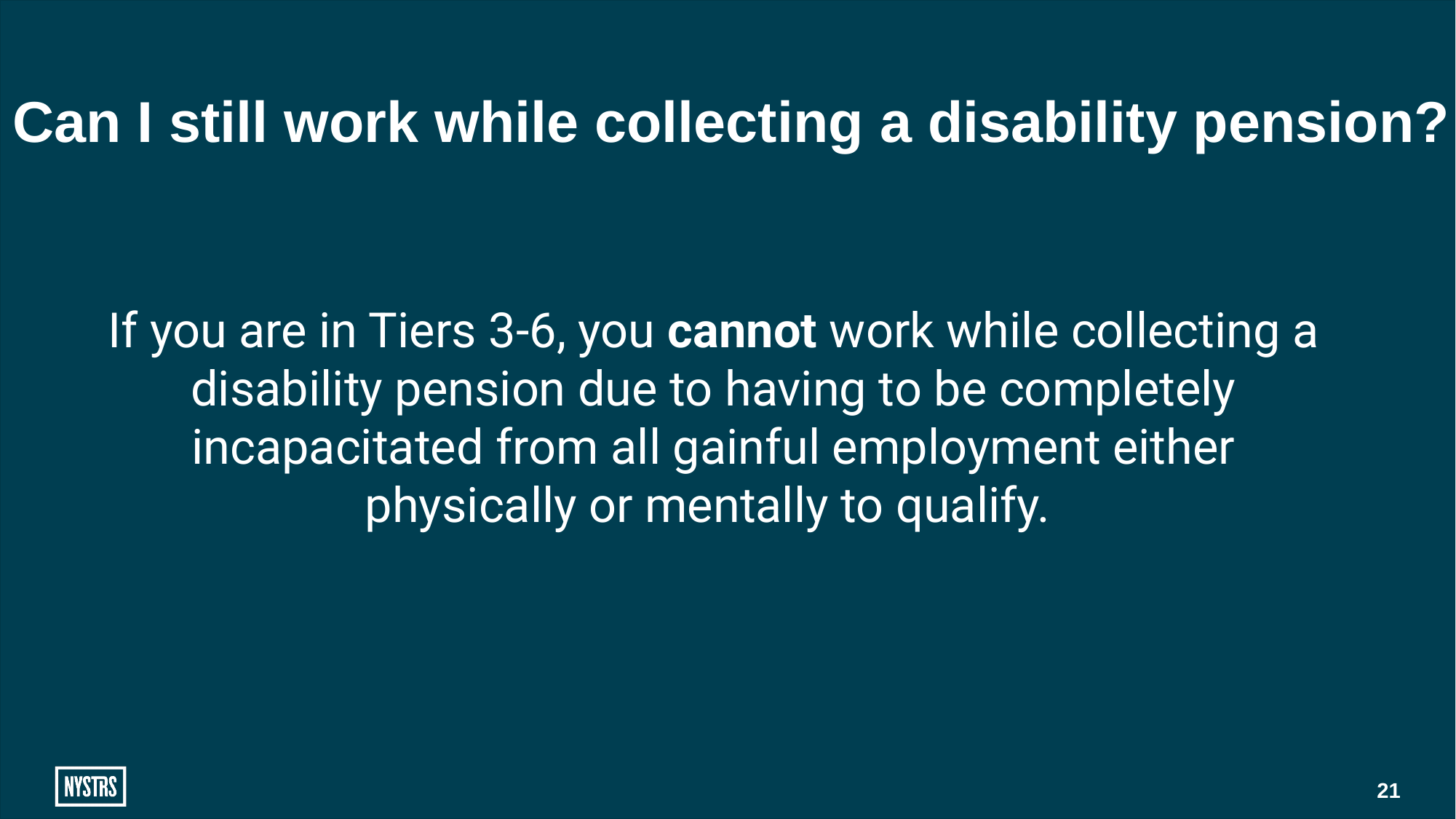

# Can I still work while collecting a disability pension?

If you are in Tiers 3-6, you cannot work while collecting a disability pension due to having to be completely incapacitated from all gainful employment either physically or mentally to qualify.
21